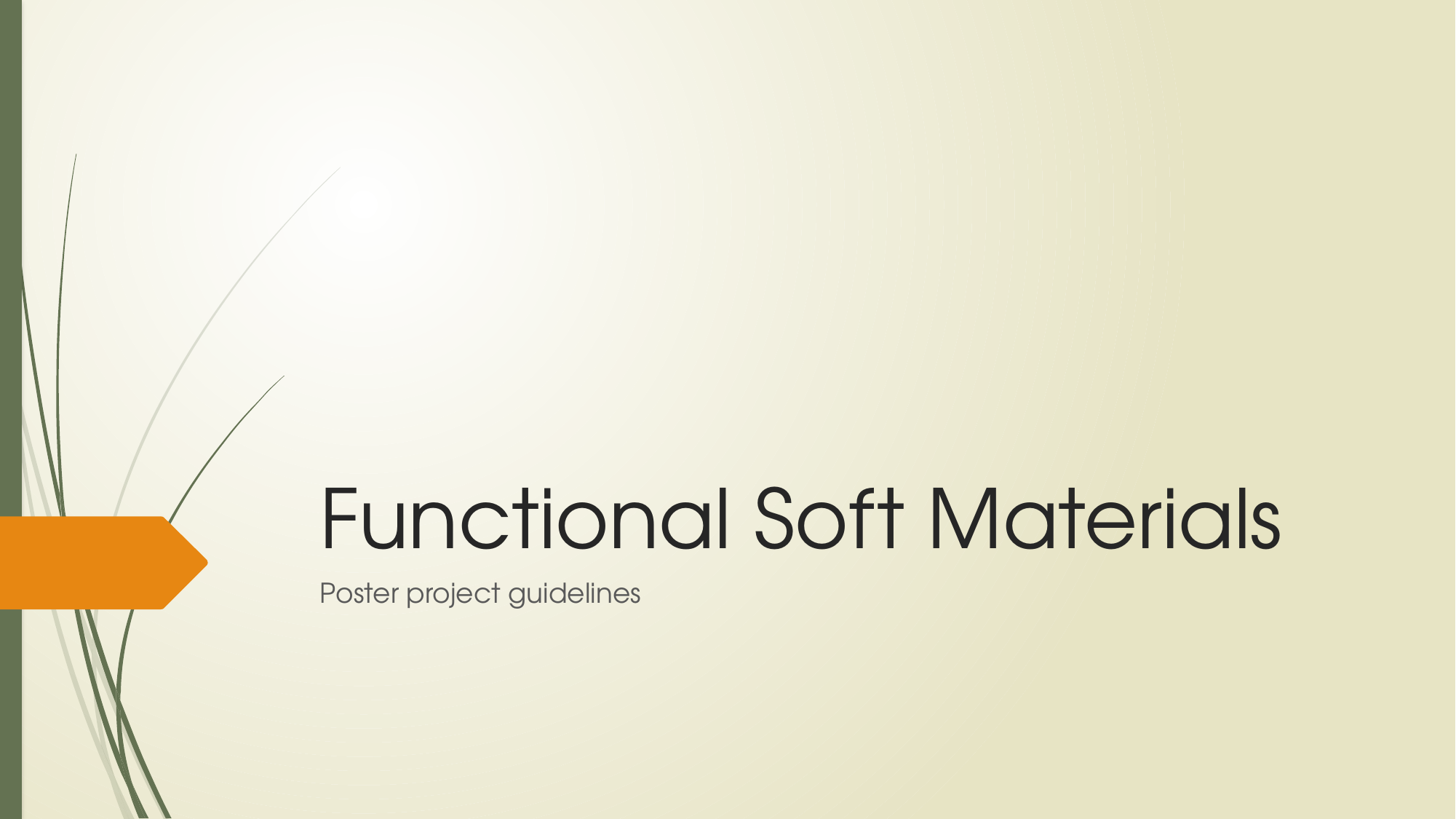

# Functional Soft Materials
Poster project guidelines